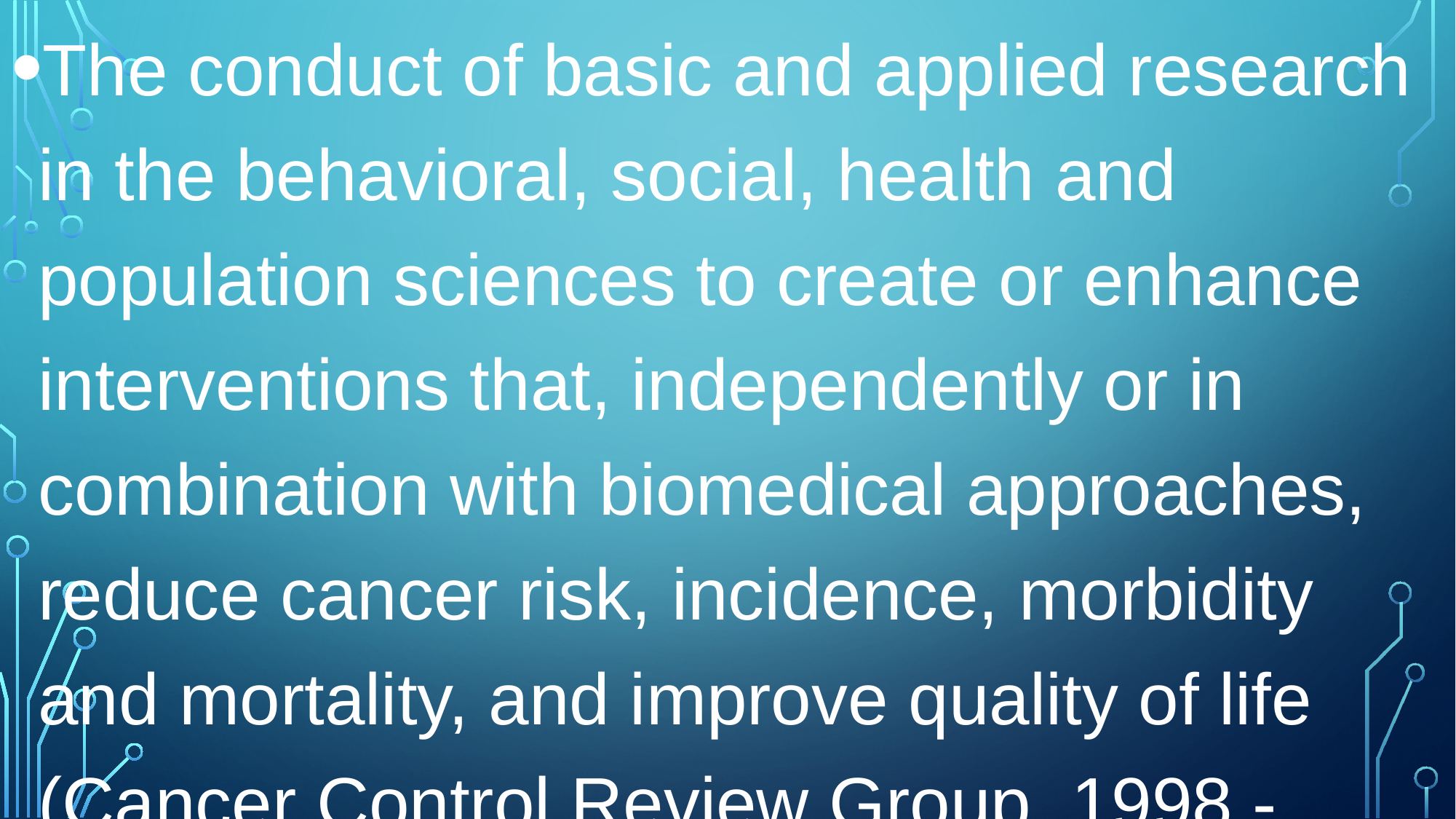

The conduct of basic and applied research in the behavioral, social, health and population sciences to create or enhance interventions that, independently or in combination with biomedical approaches, reduce cancer risk, incidence, morbidity and mortality, and improve quality of life (Cancer Control Review Group, 1998 - modified).